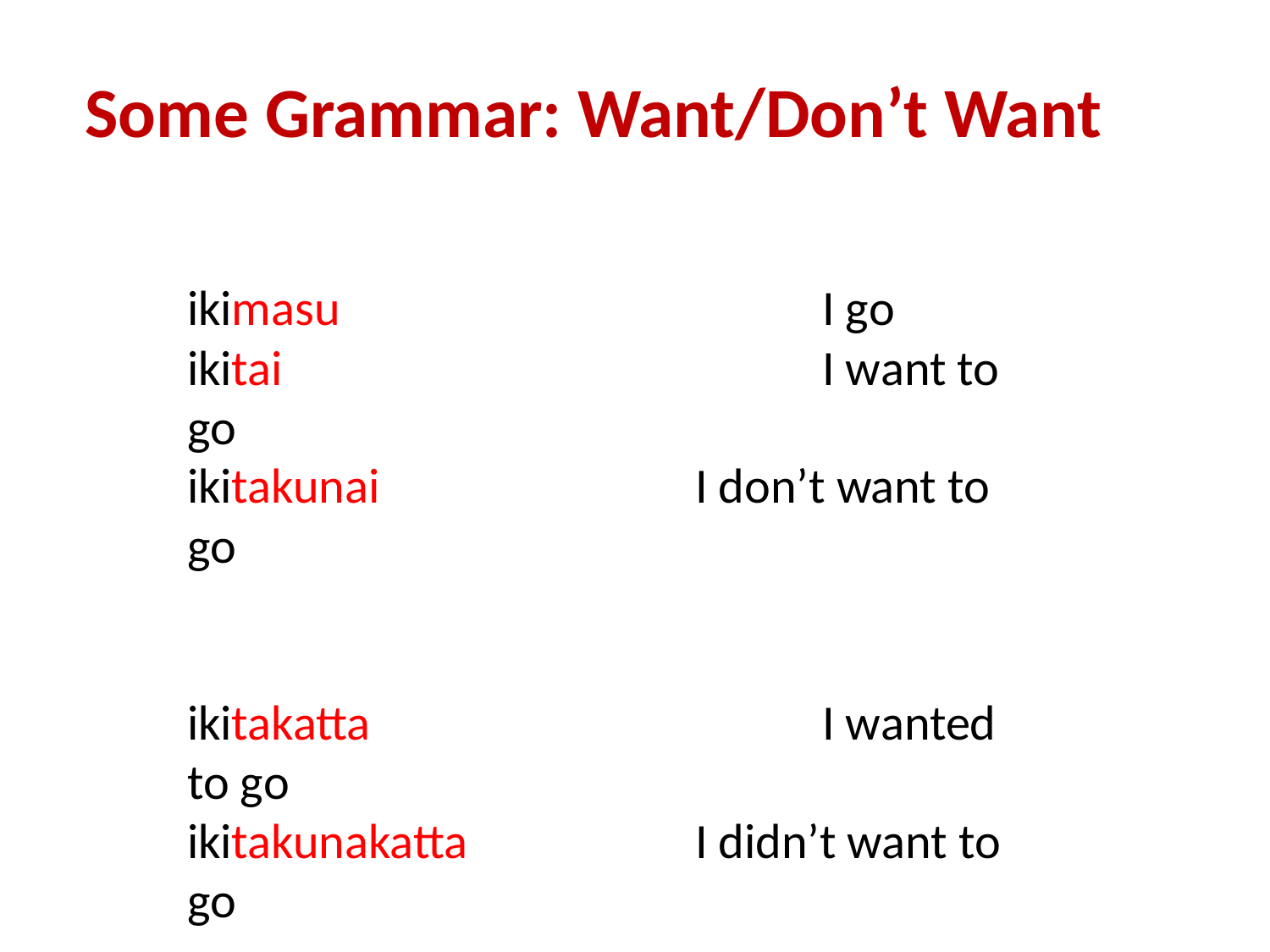

Some Grammar: Want/Don’t Want
ikimasu				I go
ikitai					I want to go
ikitakunai			I don’t want to go

ikitakatta				I wanted to go
ikitakunakatta		I didn’t want to go